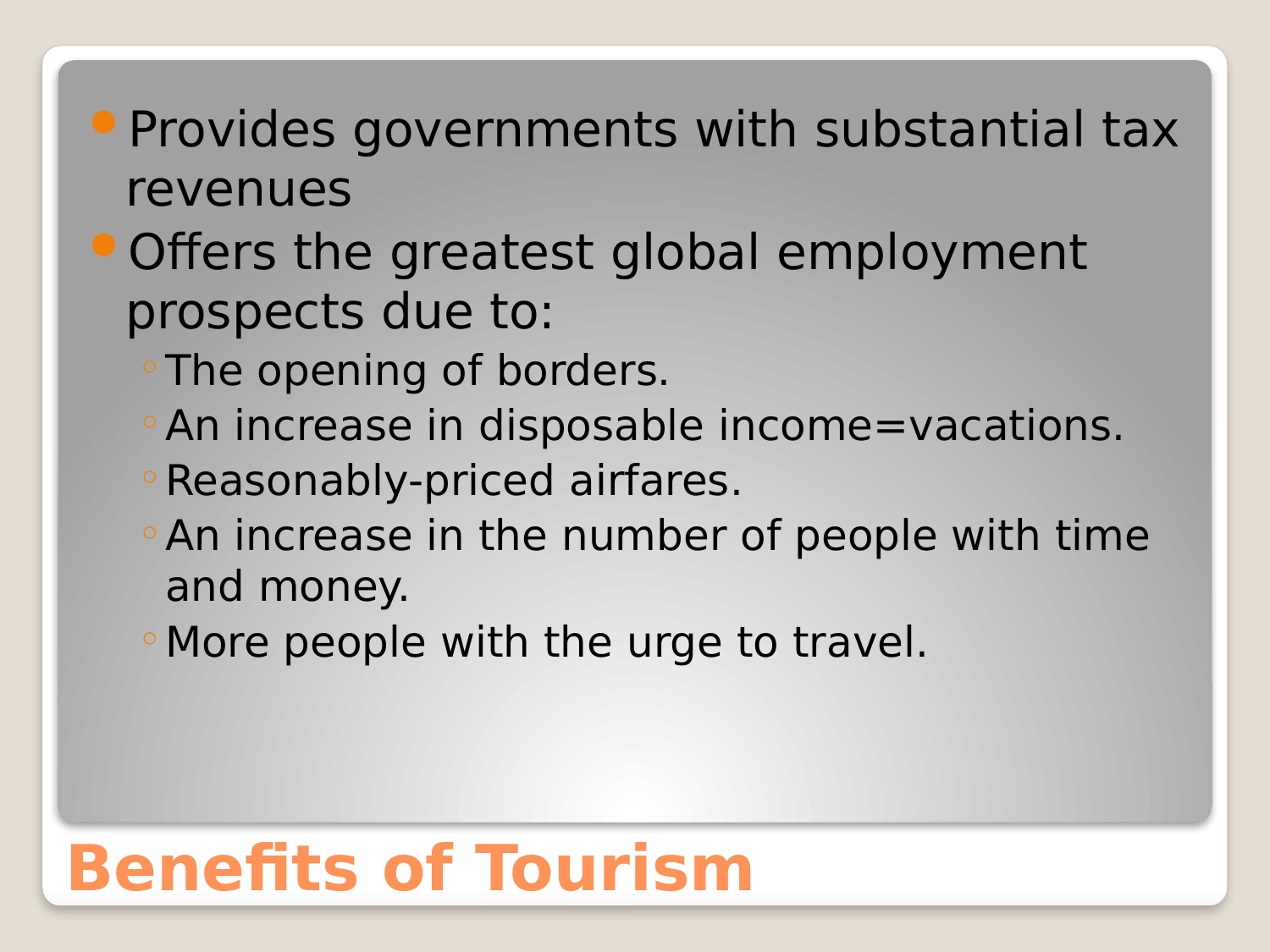

Provides governments with substantial tax revenues
Offers the greatest global employment prospects due to:
The opening of borders.
An increase in disposable income=vacations.
Reasonably-priced airfares.
An increase in the number of people with time and money.
More people with the urge to travel.
# Benefits of Tourism